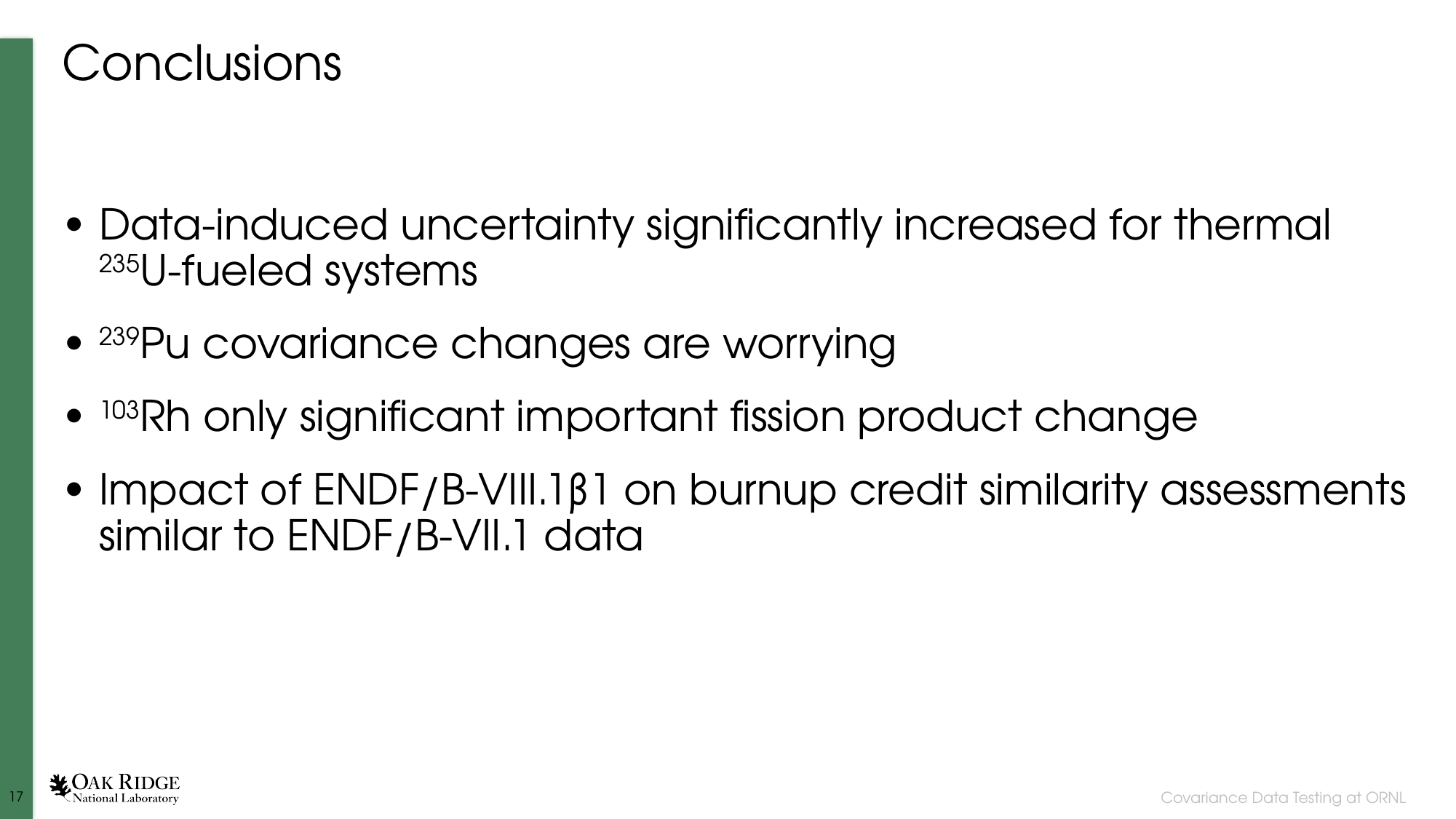

# Conclusions
Data-induced uncertainty significantly increased for thermal 235U-fueled systems
239Pu covariance changes are worrying
103Rh only significant important fission product change
Impact of ENDF/B-VIII.1β1 on burnup credit similarity assessments similar to ENDF/B-VII.1 data